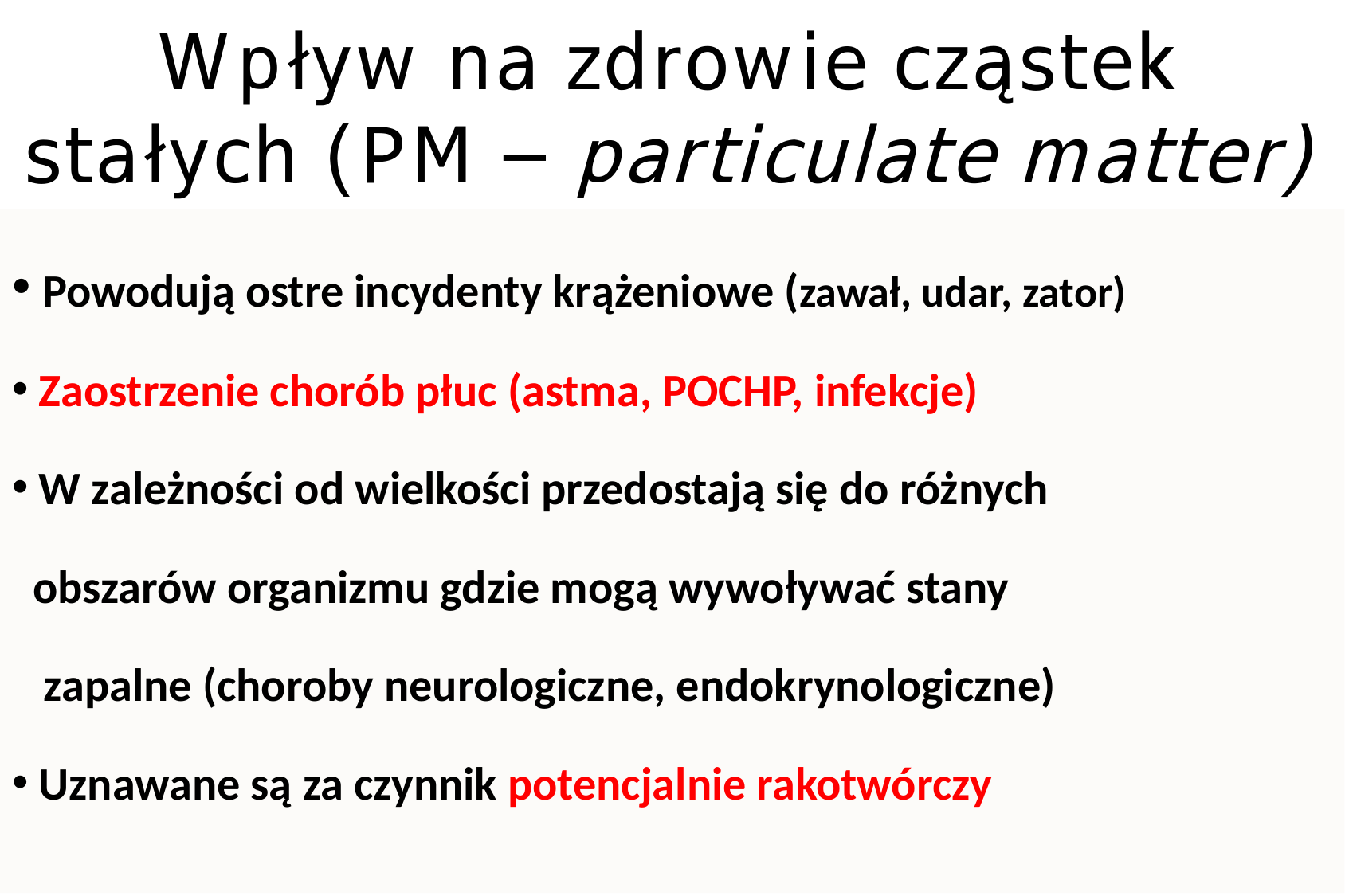

# Wpływ na zdrowie cząstek stałych (PM – particulate matter)
 Powodują ostre incydenty krążeniowe (zawał, udar, zator)
 Zaostrzenie chorób płuc (astma, POCHP, infekcje)
 W zależności od wielkości przedostają się do różnych
  obszarów organizmu gdzie mogą wywoływać stany
   zapalne (choroby neurologiczne, endokrynologiczne)
 Uznawane są za czynnik potencjalnie rakotwórczy